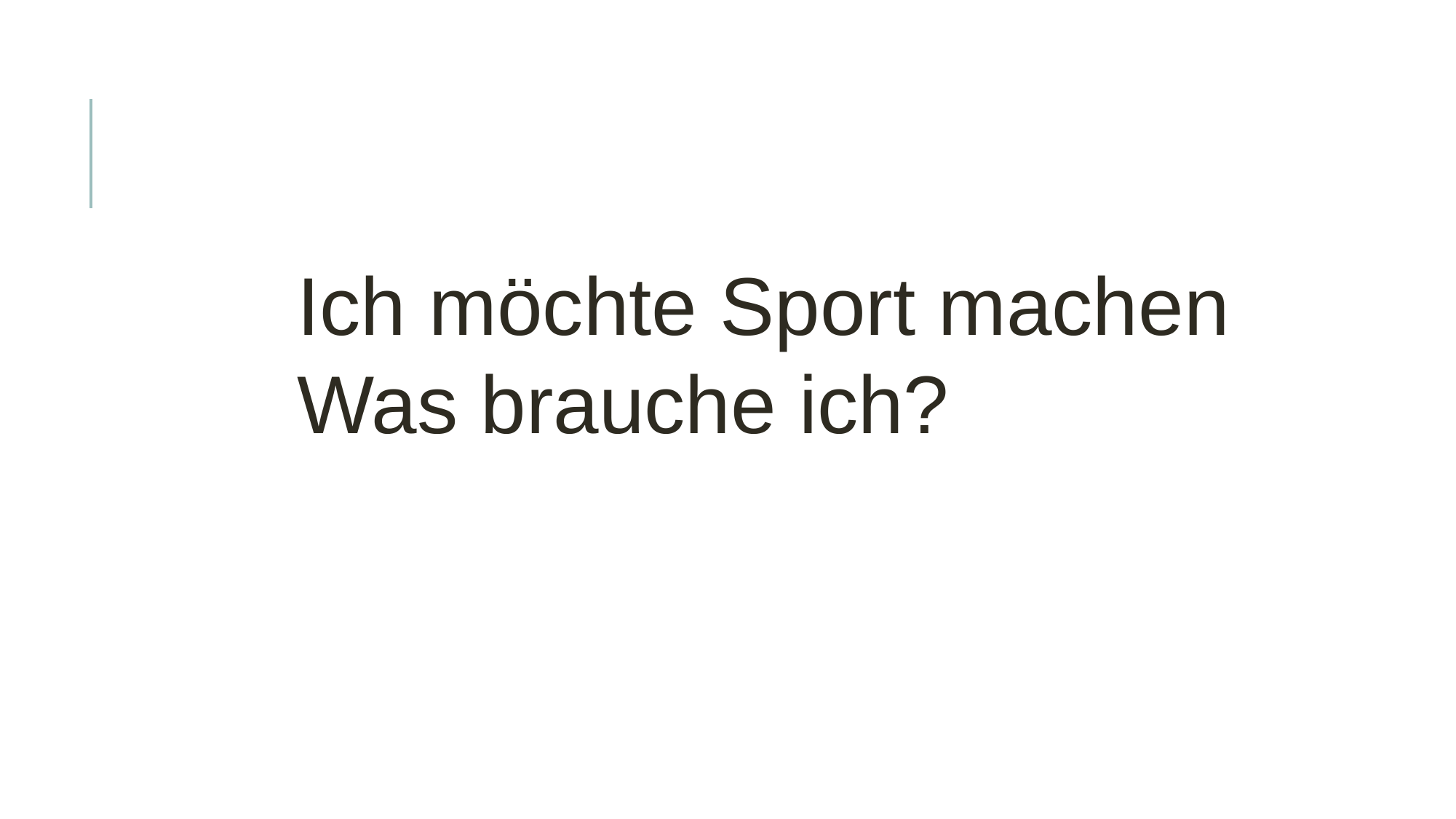

Ich möchte Sport machen
Was brauche ich?